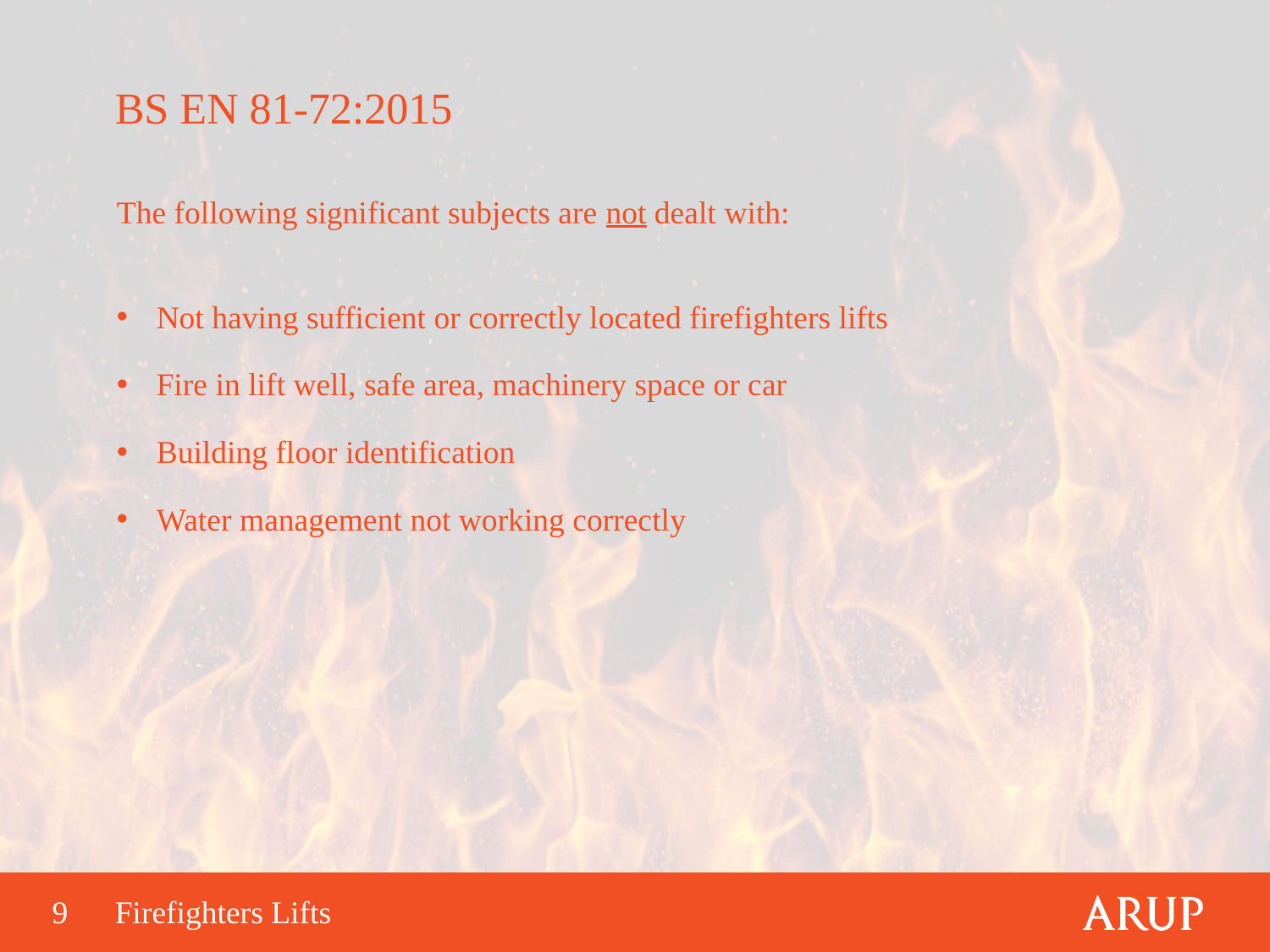

BS EN 81-72:2015
The following significant subjects are not dealt with:

Not having sufficient or correctly located firefighters lifts

Fire in lift well, safe area, machinery space or car

Building floor identification

Water management not working correctly

Firefighters Lifts
9